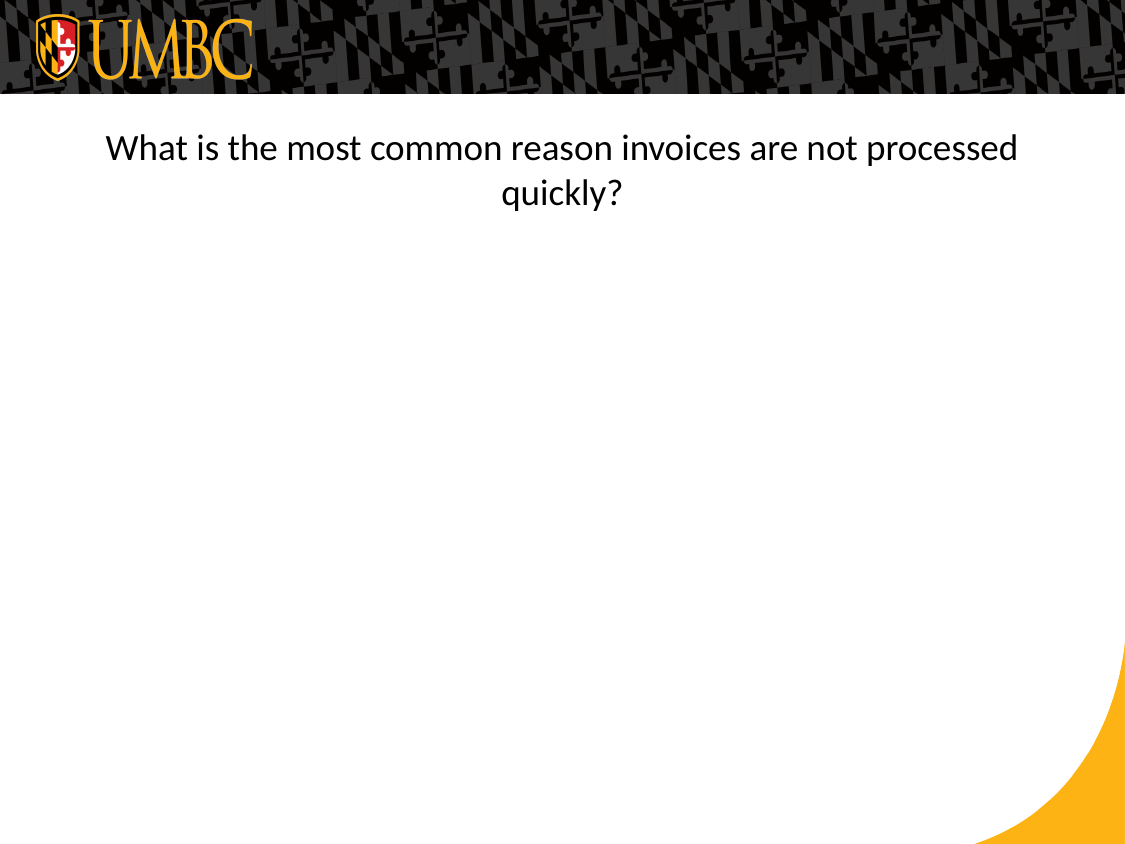

# What is the most common reason invoices are not processed quickly?